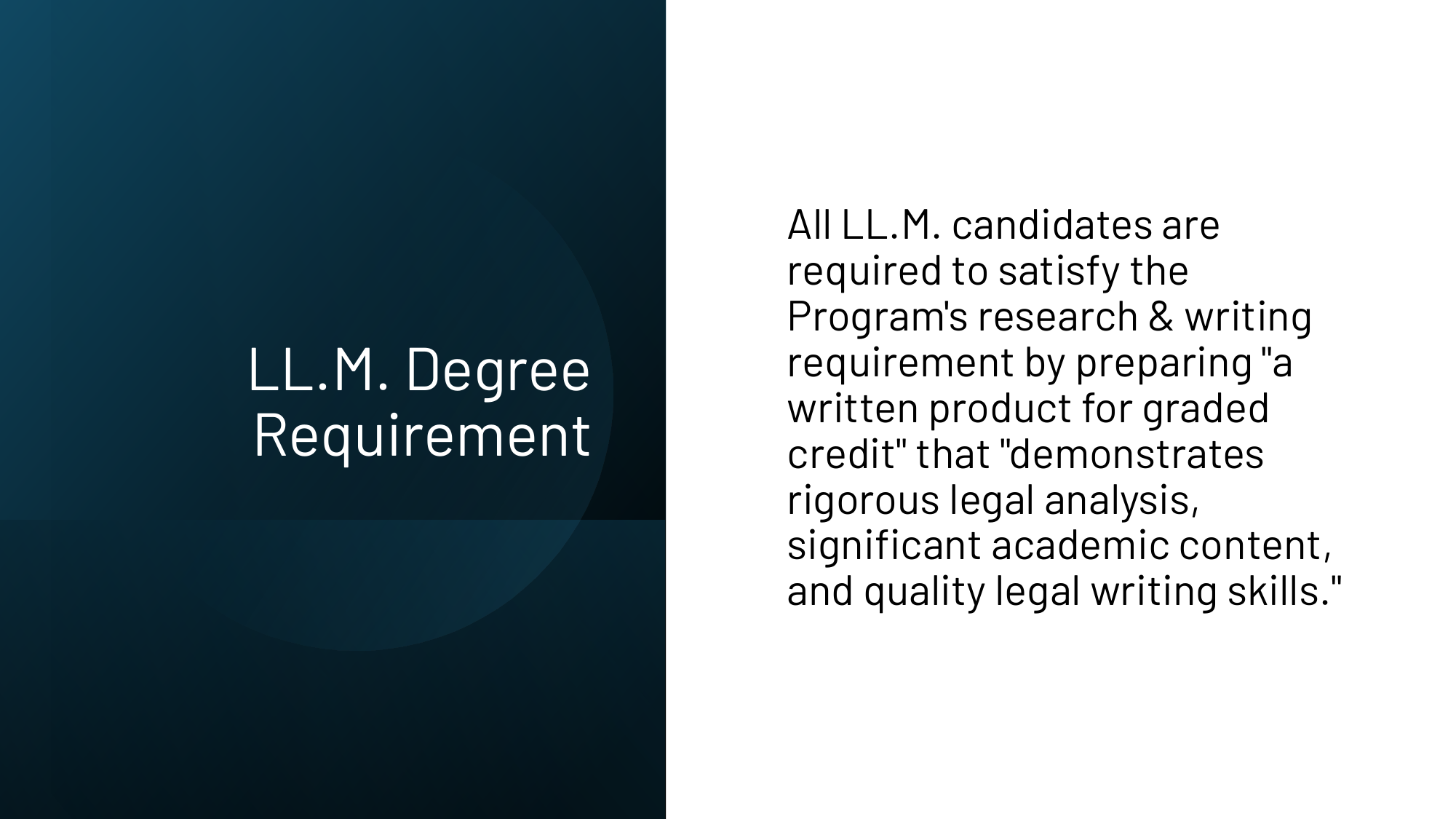

# LL.M. Degree Requirement

All LL.M. candidates are required to satisfy the Program's research & writing requirement by preparing "a written product for graded credit" that "demonstrates rigorous legal analysis, significant academic content, and quality legal writing skills."